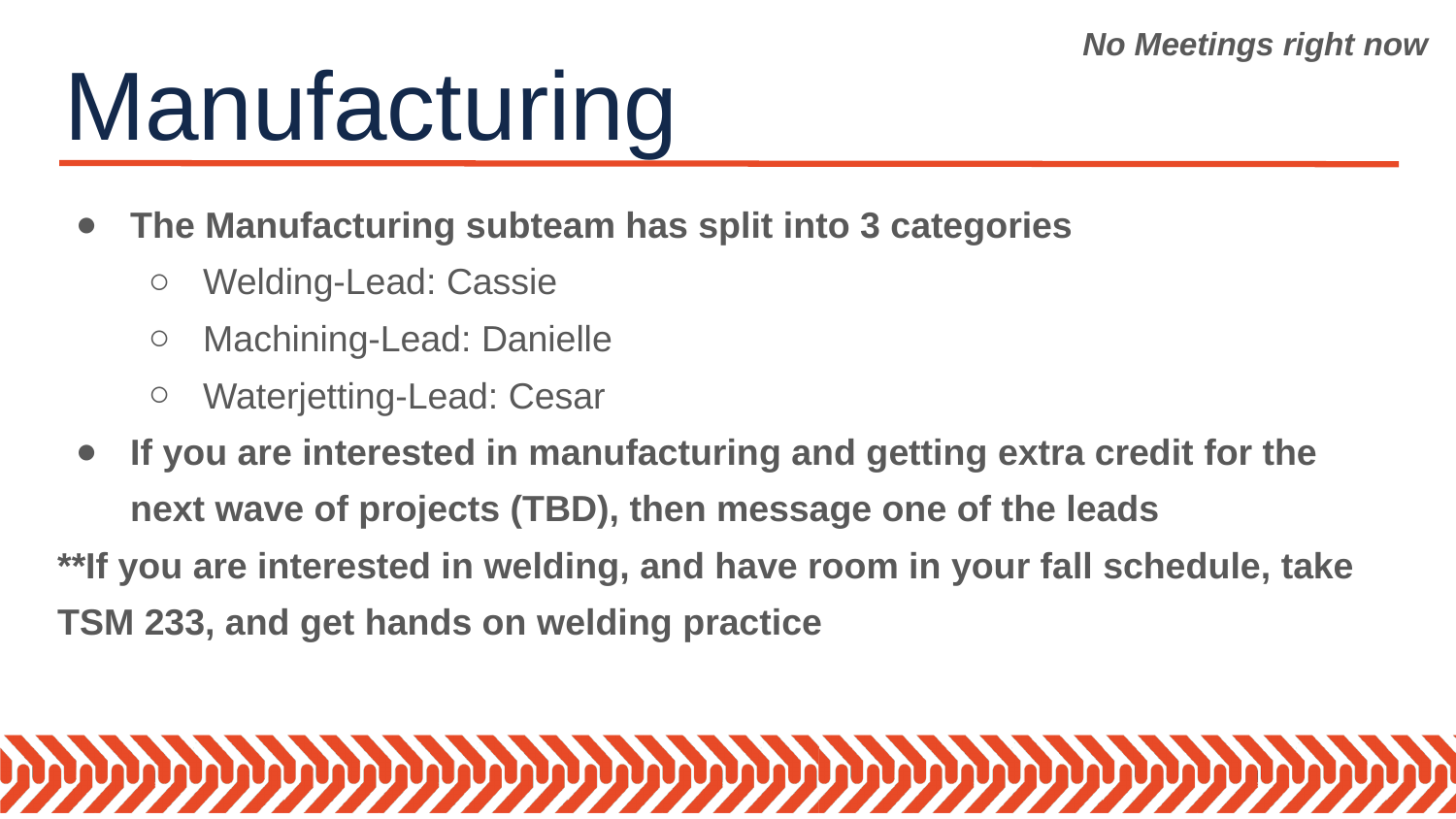

No Meetings right now
# Manufacturing
The Manufacturing subteam has split into 3 categories
Welding-Lead: Cassie
Machining-Lead: Danielle
Waterjetting-Lead: Cesar
If you are interested in manufacturing and getting extra credit for the next wave of projects (TBD), then message one of the leads
**If you are interested in welding, and have room in your fall schedule, take TSM 233, and get hands on welding practice